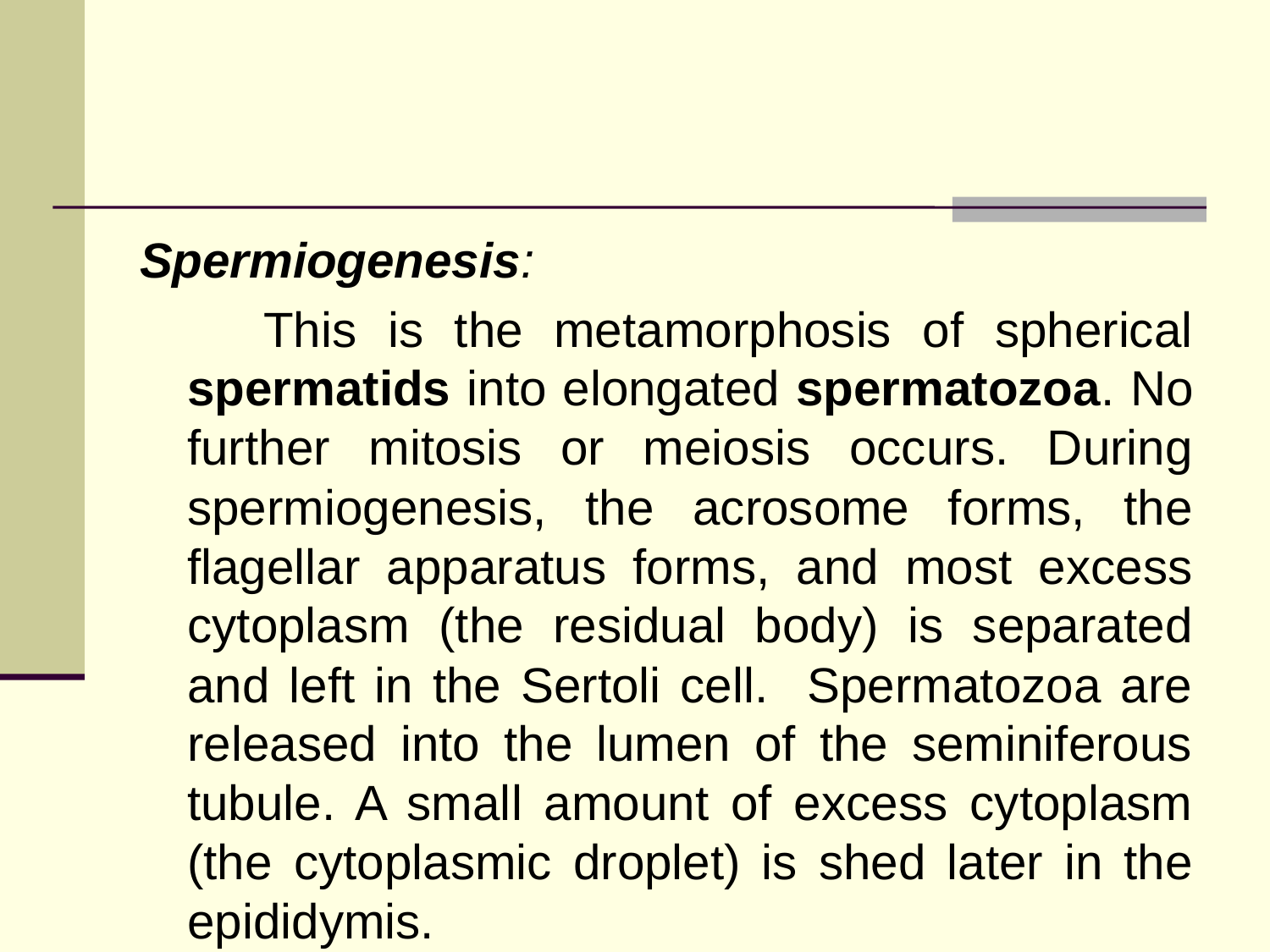

#
Spermiogenesis:
    This is the metamorphosis of spherical spermatids into elongated spermatozoa. No further mitosis or meiosis occurs. During spermiogenesis, the acrosome forms, the flagellar apparatus forms, and most excess cytoplasm (the residual body) is separated and left in the Sertoli cell.  Spermatozoa are released into the lumen of the seminiferous tubule. A small amount of excess cytoplasm (the cytoplasmic droplet) is shed later in the epididymis.